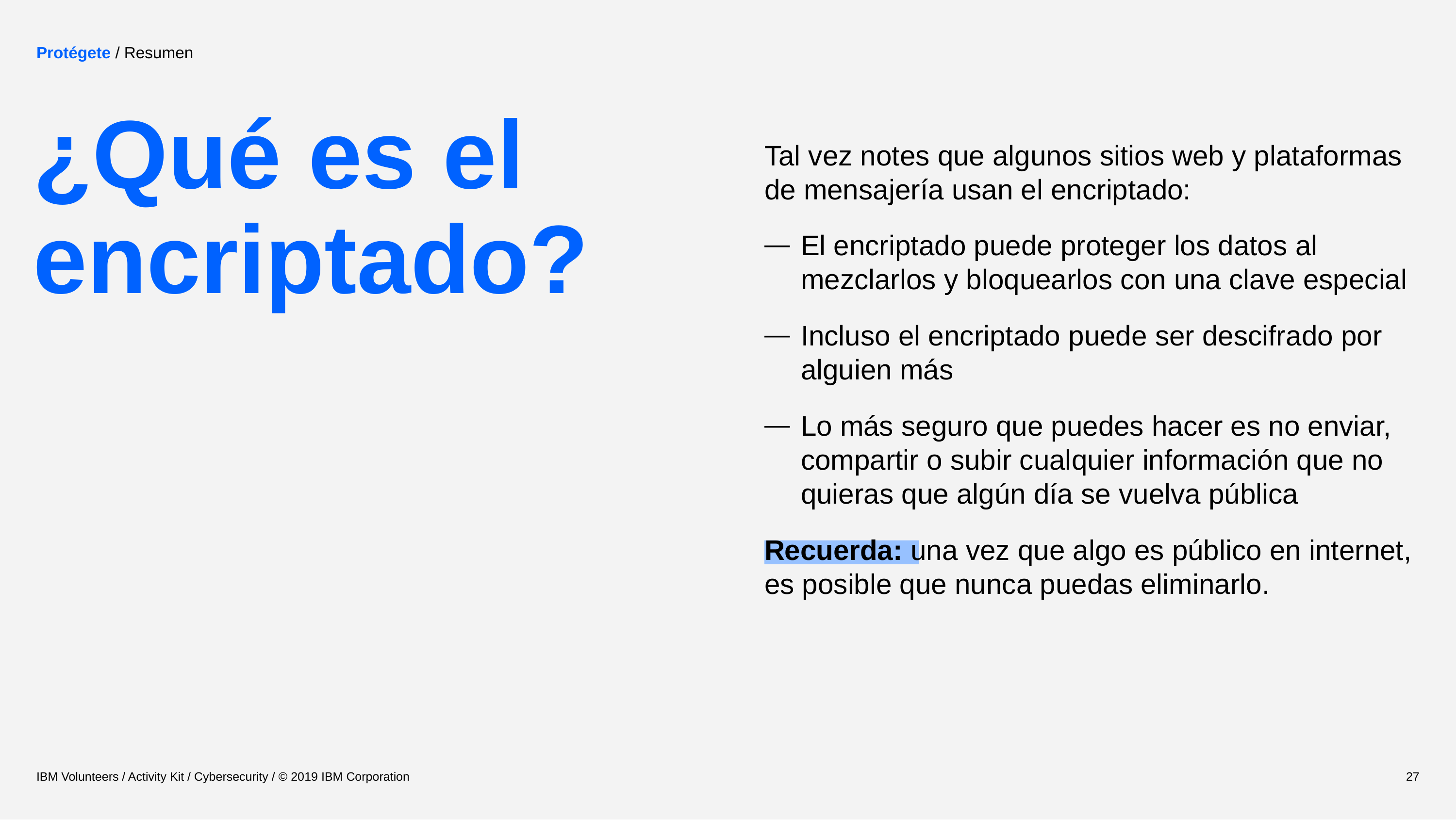

Protégete / Resumen
# ¿Qué es el encriptado?
Tal vez notes que algunos sitios web y plataformas de mensajería usan el encriptado:
El encriptado puede proteger los datos al mezclarlos y bloquearlos con una clave especial
Incluso el encriptado puede ser descifrado por alguien más
Lo más seguro que puedes hacer es no enviar, compartir o subir cualquier información que no quieras que algún día se vuelva pública
Recuerda: una vez que algo es público en internet, es posible que nunca puedas eliminarlo.

IBM Volunteers / Activity Kit / Cybersecurity / © 2019 IBM Corporation
27